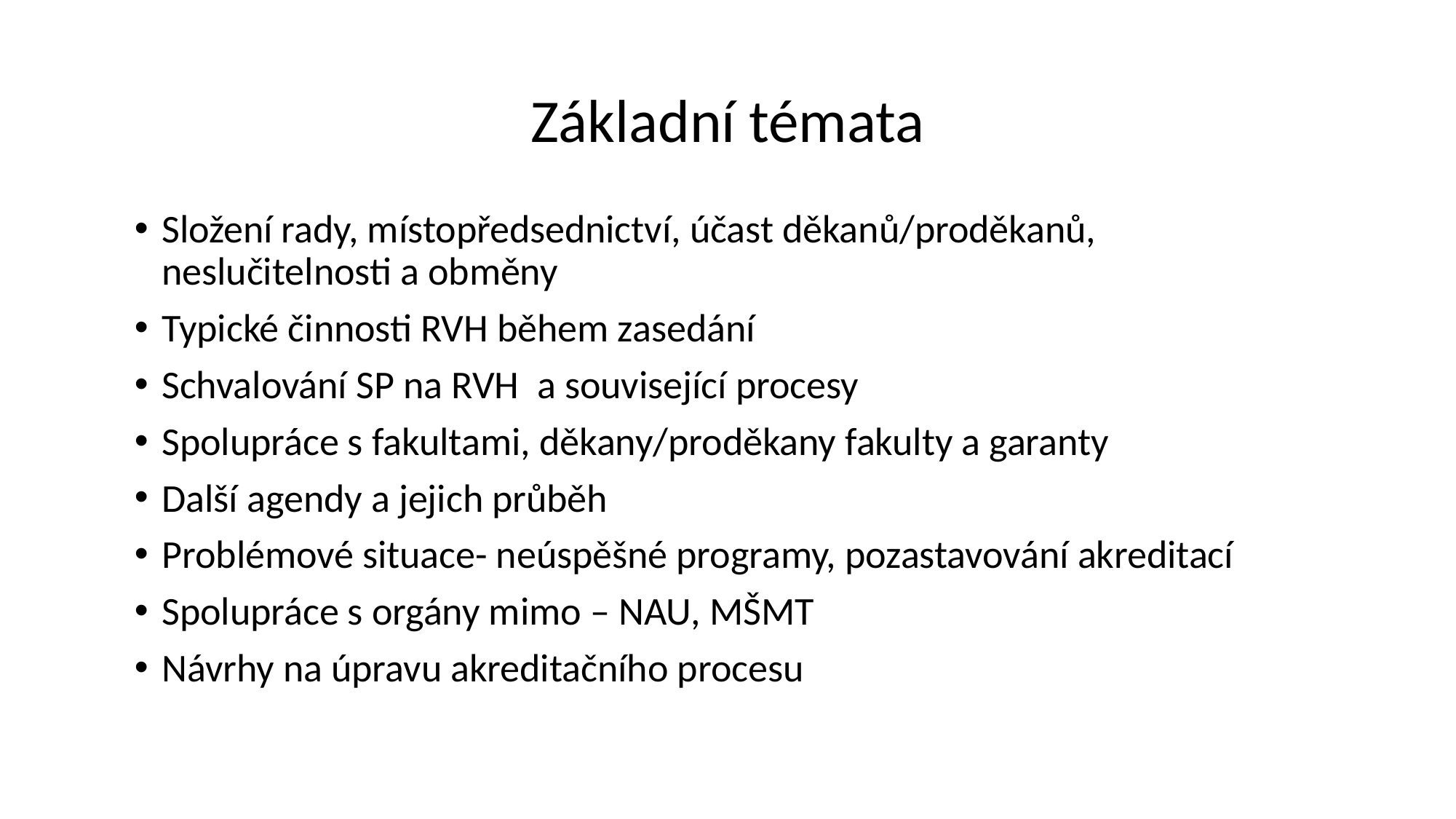

Základní témata
Složení rady, místopředsednictví, účast děkanů/proděkanů, neslučitelnosti a obměny
Typické činnosti RVH během zasedání
Schvalování SP na RVH  a související procesy
Spolupráce s fakultami, děkany/proděkany fakulty a garanty
Další agendy a jejich průběh
Problémové situace- neúspěšné programy, pozastavování akreditací
Spolupráce s orgány mimo – NAU, MŠMT
Návrhy na úpravu akreditačního procesu